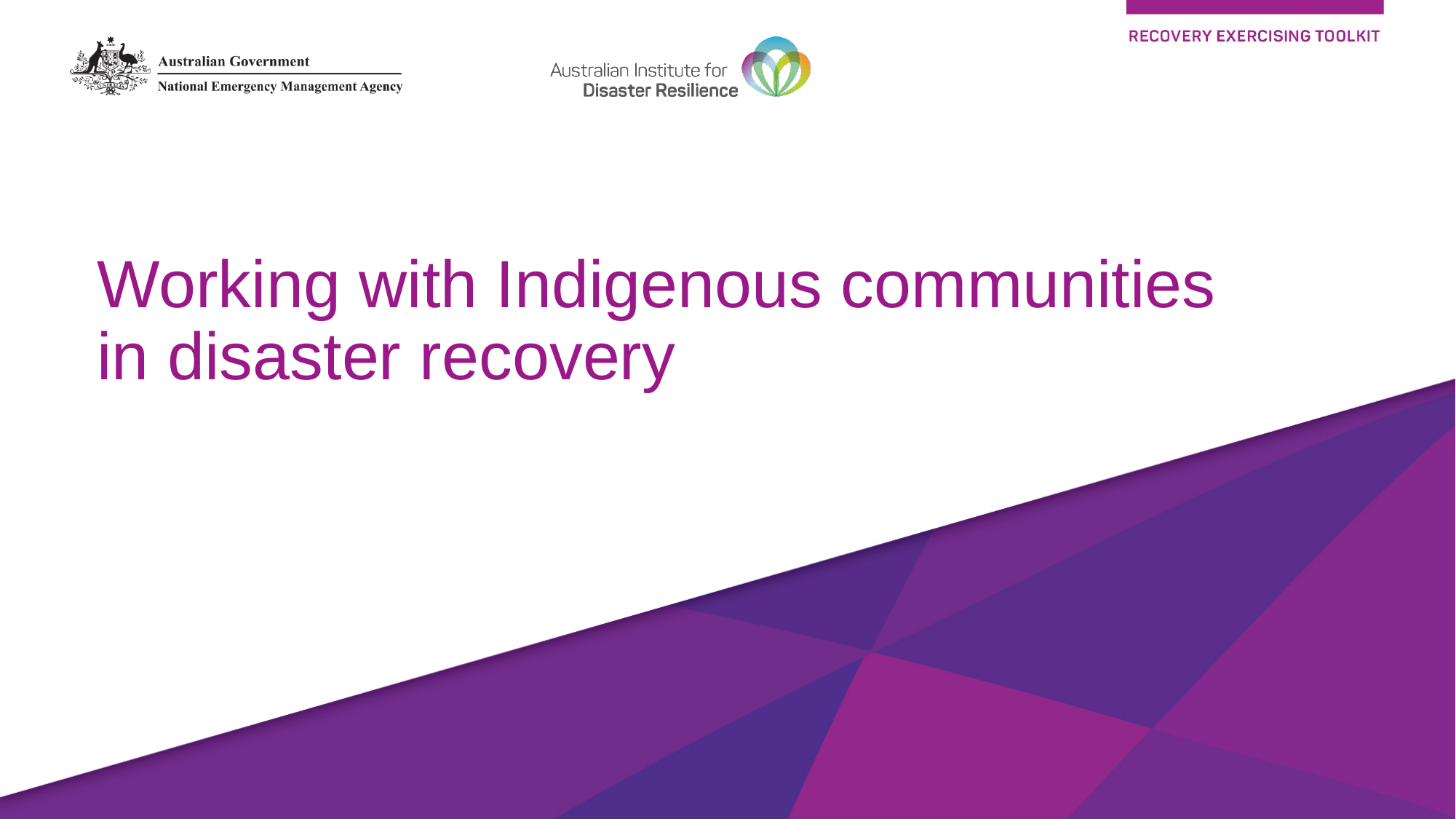

# Working with Indigenous communities in disaster recovery